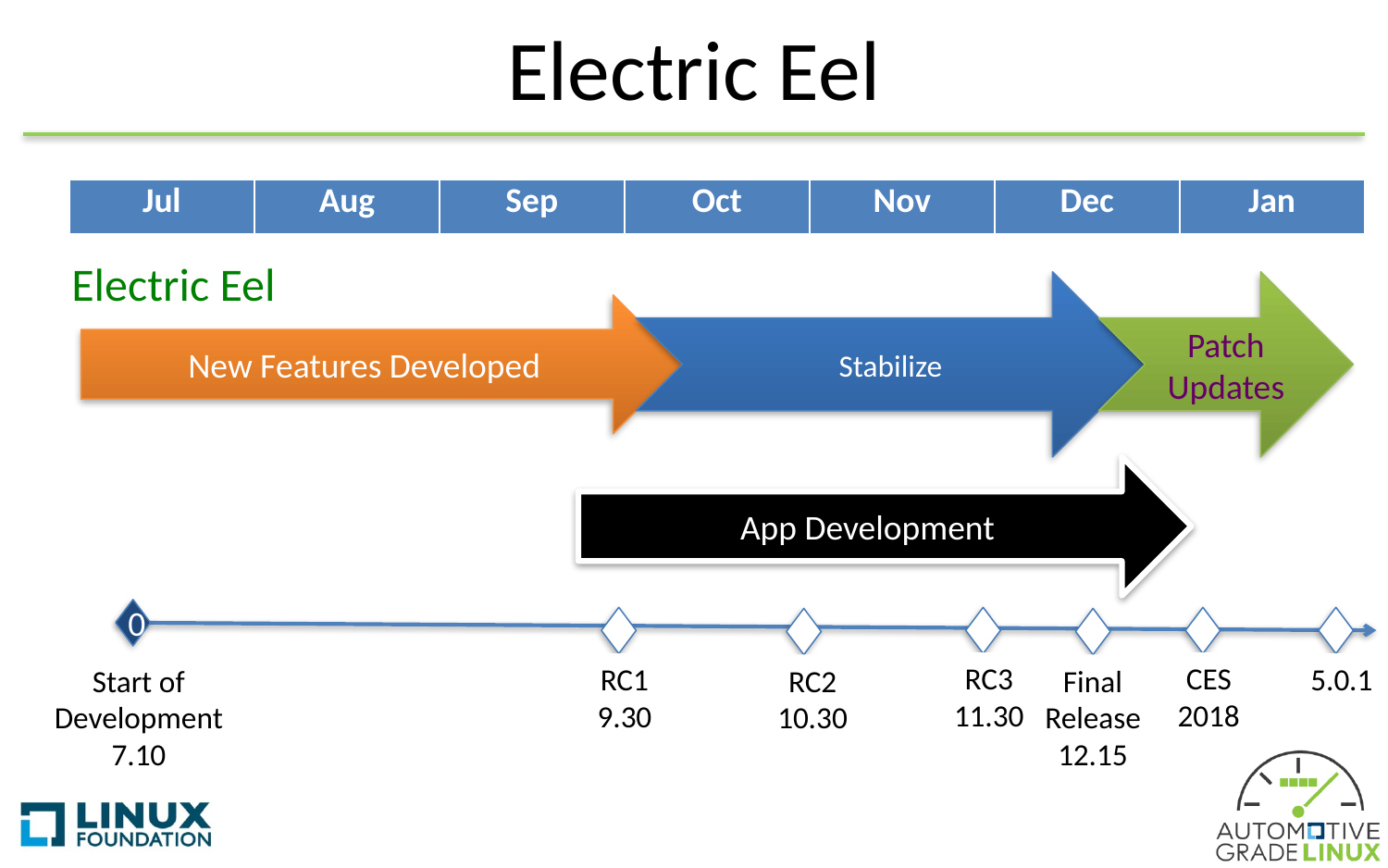

# Electric Eel
| Jul | Aug | Sep | Oct | Nov | Dec | Jan |
| --- | --- | --- | --- | --- | --- | --- |
Electric Eel
Stabilize
Patch Updates
New Features Developed
App Development
0

RC1
9.30

RC3
11.30

CES 2018

5.0.1

RC2
10.30

Final Release 12.15
Start of Development
7.10